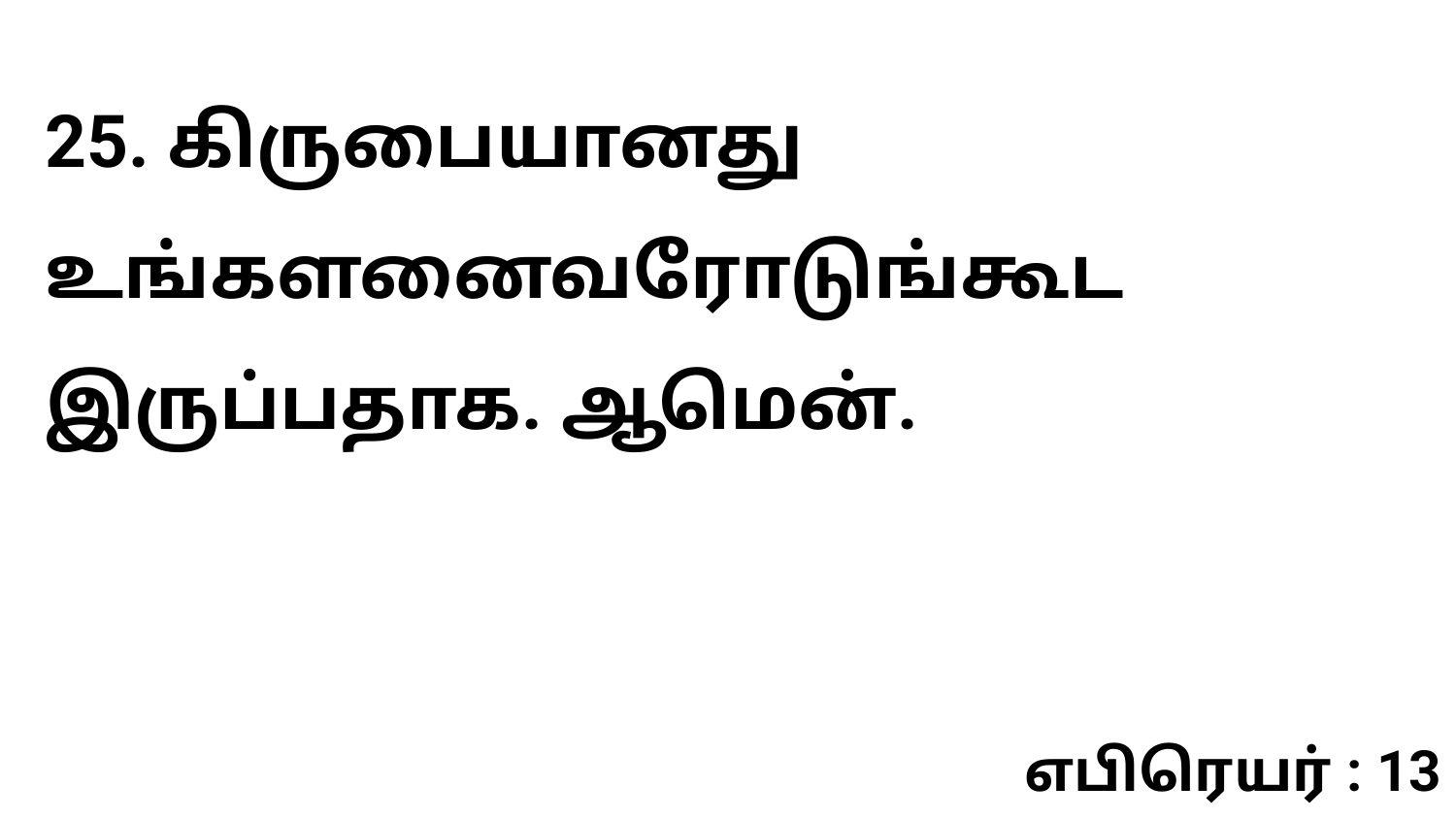

25. கிருபையானது உங்களனைவரோடுங்கூட இருப்பதாக. ஆமென்.
எபிரெயர் : 13